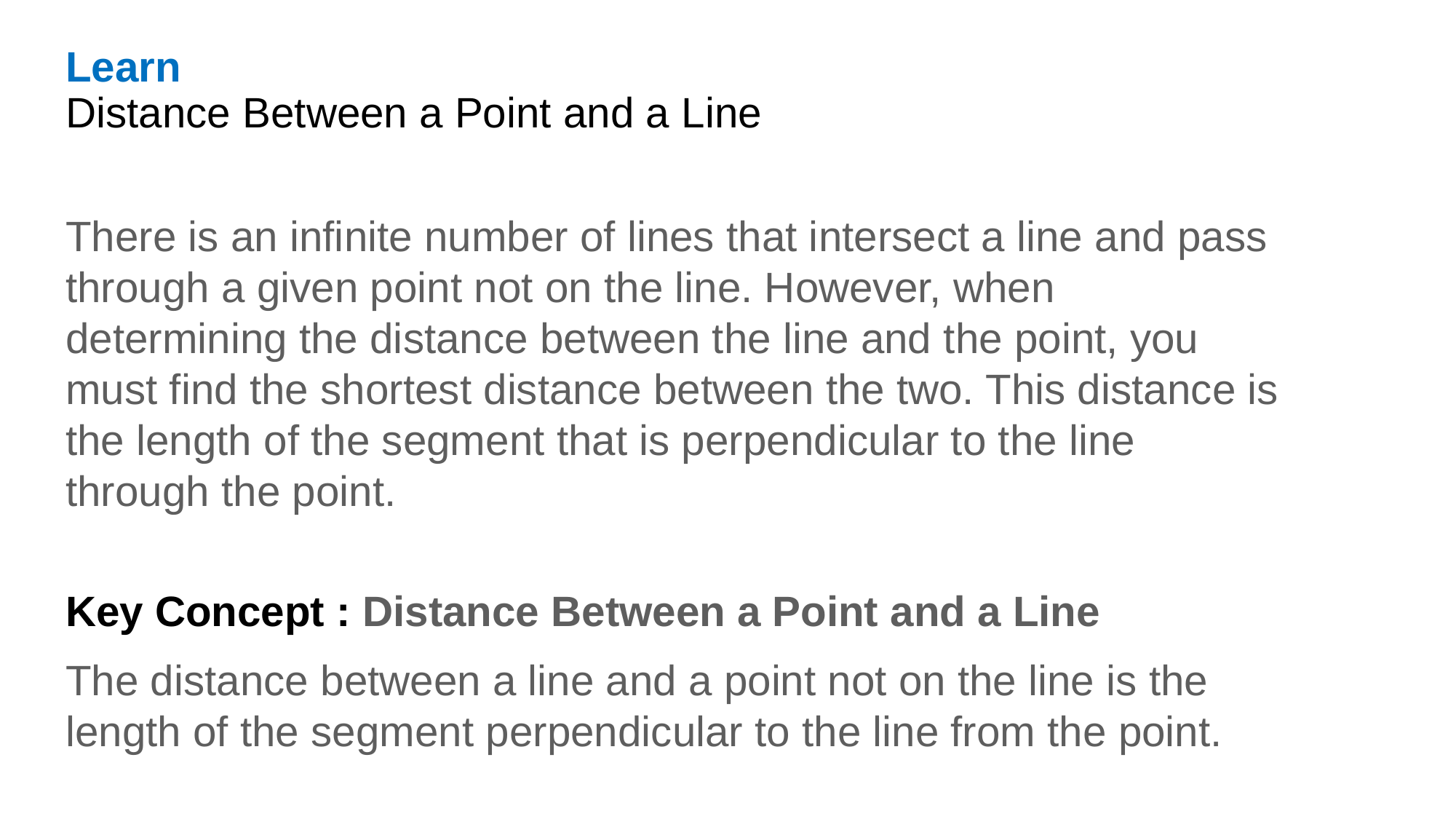

Learn
Distance Between a Point and a Line
There is an infinite number of lines that intersect a line and pass through a given point not on the line. However, when determining the distance between the line and the point, you must find the shortest distance between the two. This distance is the length of the segment that is perpendicular to the line through the point.
Key Concept : Distance Between a Point and a Line
The distance between a line and a point not on the line is the length of the segment perpendicular to the line from the point.